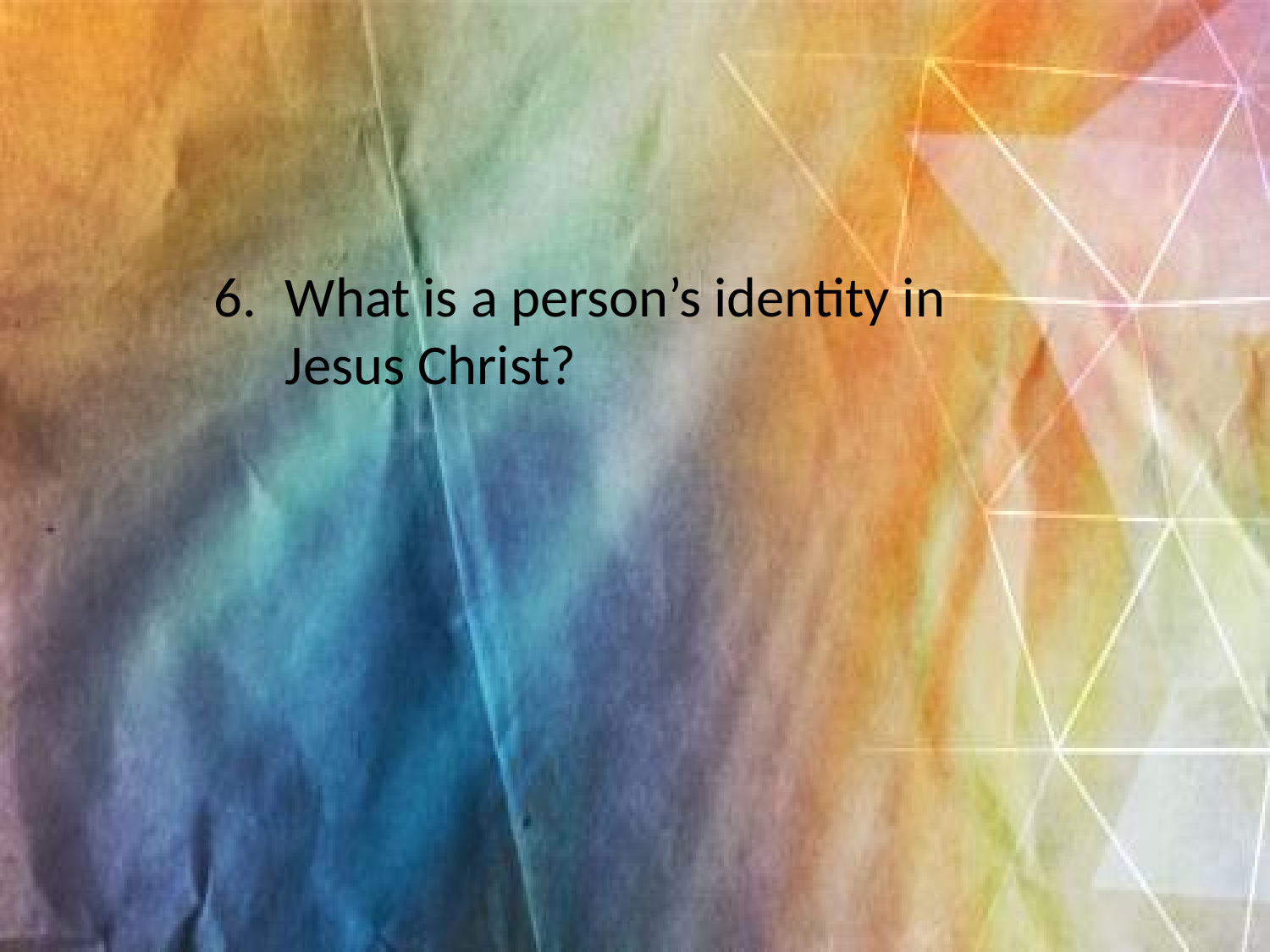

What is a person’s identity in Jesus Christ?